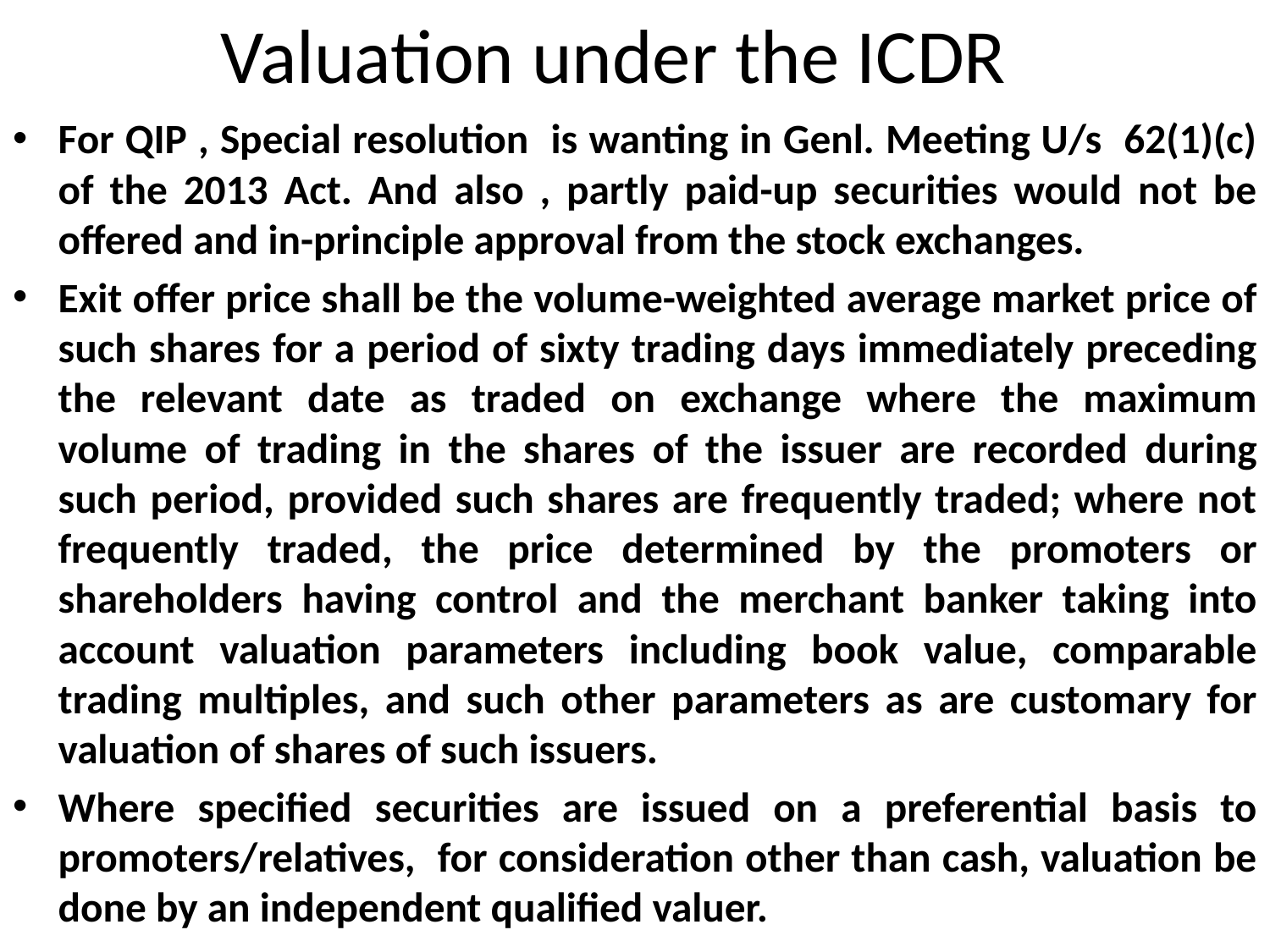

# Valuation under the ICDR
For QIP , Special resolution  is wanting in Genl. Meeting U/s  62(1)(c) of the 2013 Act. And also , partly paid-up securities would not be offered and in-principle approval from the stock exchanges.
Exit offer price shall be the volume-weighted average market price of such shares for a period of sixty trading days immediately preceding the relevant date as traded on exchange where the maximum volume of trading in the shares of the issuer are recorded during such period, provided such shares are frequently traded; where not frequently traded, the price determined by the promoters or shareholders having control and the merchant banker taking into account valuation parameters including book value, comparable trading multiples, and such other parameters as are customary for valuation of shares of such issuers.
Where specified securities are issued on a preferential basis to promoters/relatives,  for consideration other than cash, valuation be done by an independent qualified valuer.